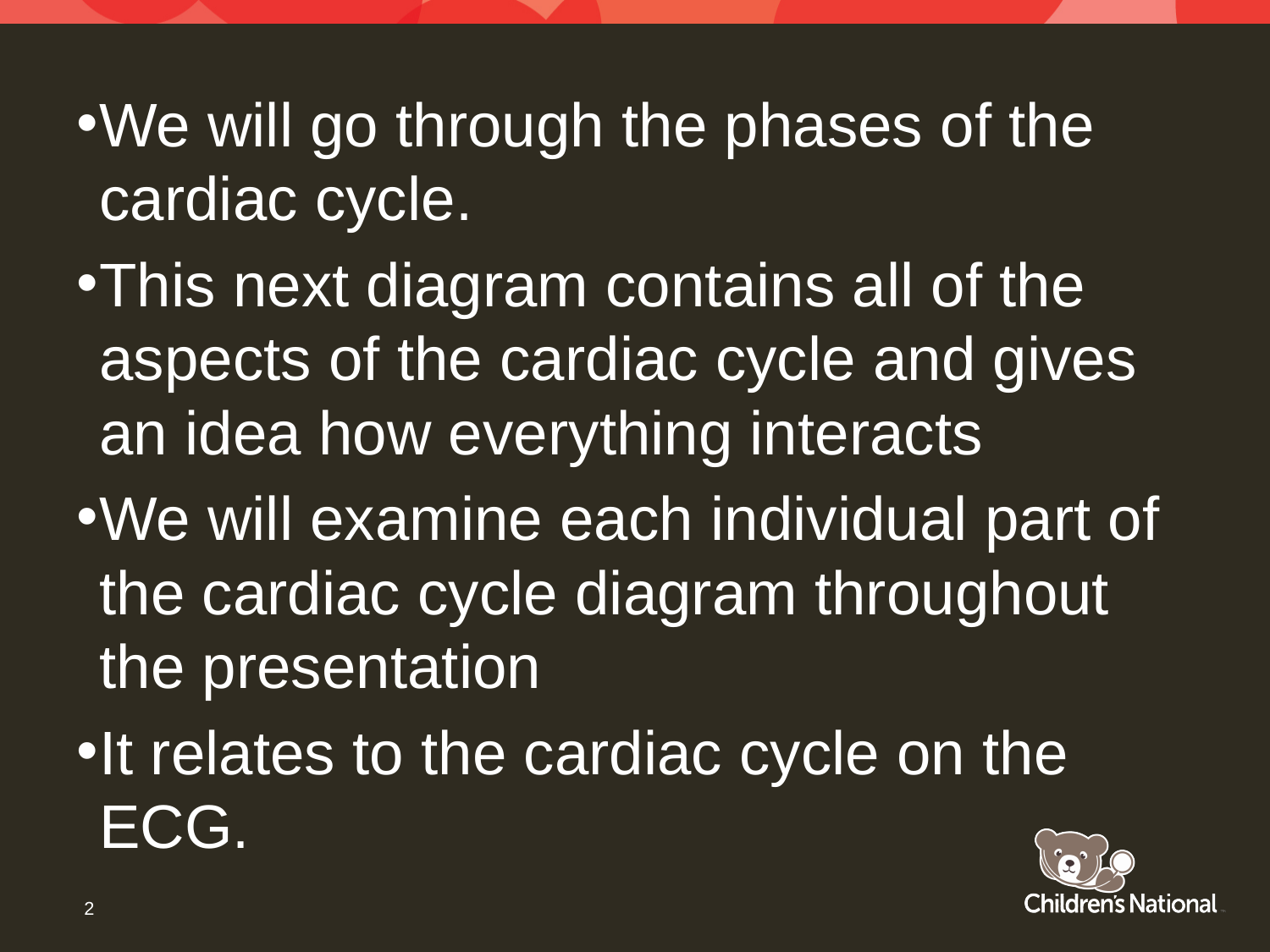

We will go through the phases of the cardiac cycle.
This next diagram contains all of the aspects of the cardiac cycle and gives an idea how everything interacts
We will examine each individual part of the cardiac cycle diagram throughout the presentation
It relates to the cardiac cycle on the ECG.

2